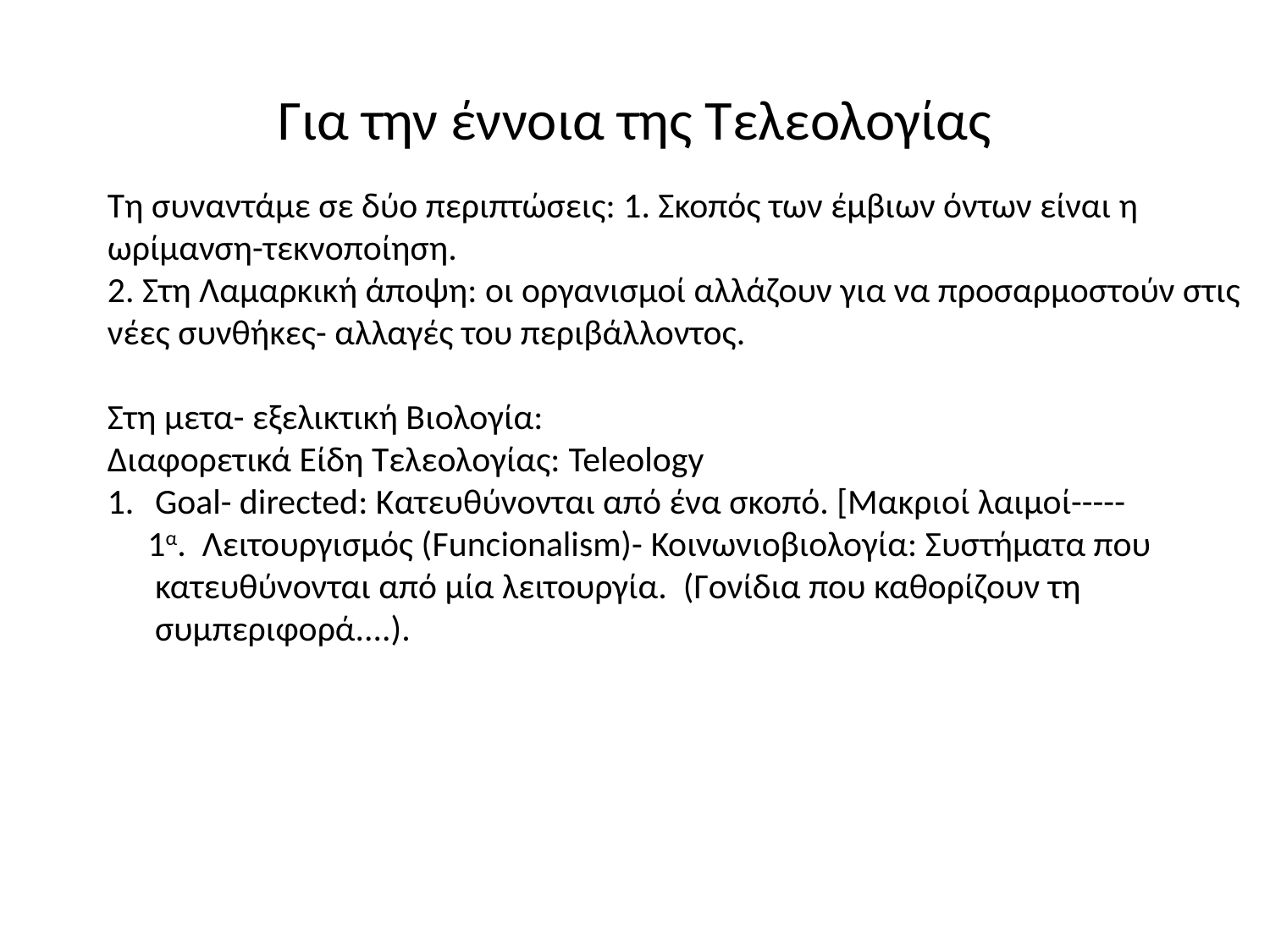

# Για την έννοια της Τελεολογίας
Τη συναντάμε σε δύο περιπτώσεις: 1. Σκοπός των έμβιων όντων είναι η ωρίμανση-τεκνοποίηση.
2. Στη Λαμαρκική άποψη: οι οργανισμοί αλλάζουν για να προσαρμοστούν στις νέες συνθήκες- αλλαγές του περιβάλλοντος.

Στη μετα- εξελικτική Βιολογία:
Διαφορετικά Είδη Τελεολογίας: Teleology
Goal- directed: Κατευθύνονται από ένα σκοπό. [Μακριοί λαιμοί-----
     1α.  Λειτουργισμός (Funcionalism)- Κοινωνιοβιολογία: Συστήματα που κατευθύνονται από μία λειτουργία.  (Γονίδια που καθορίζουν τη συμπεριφορά....).